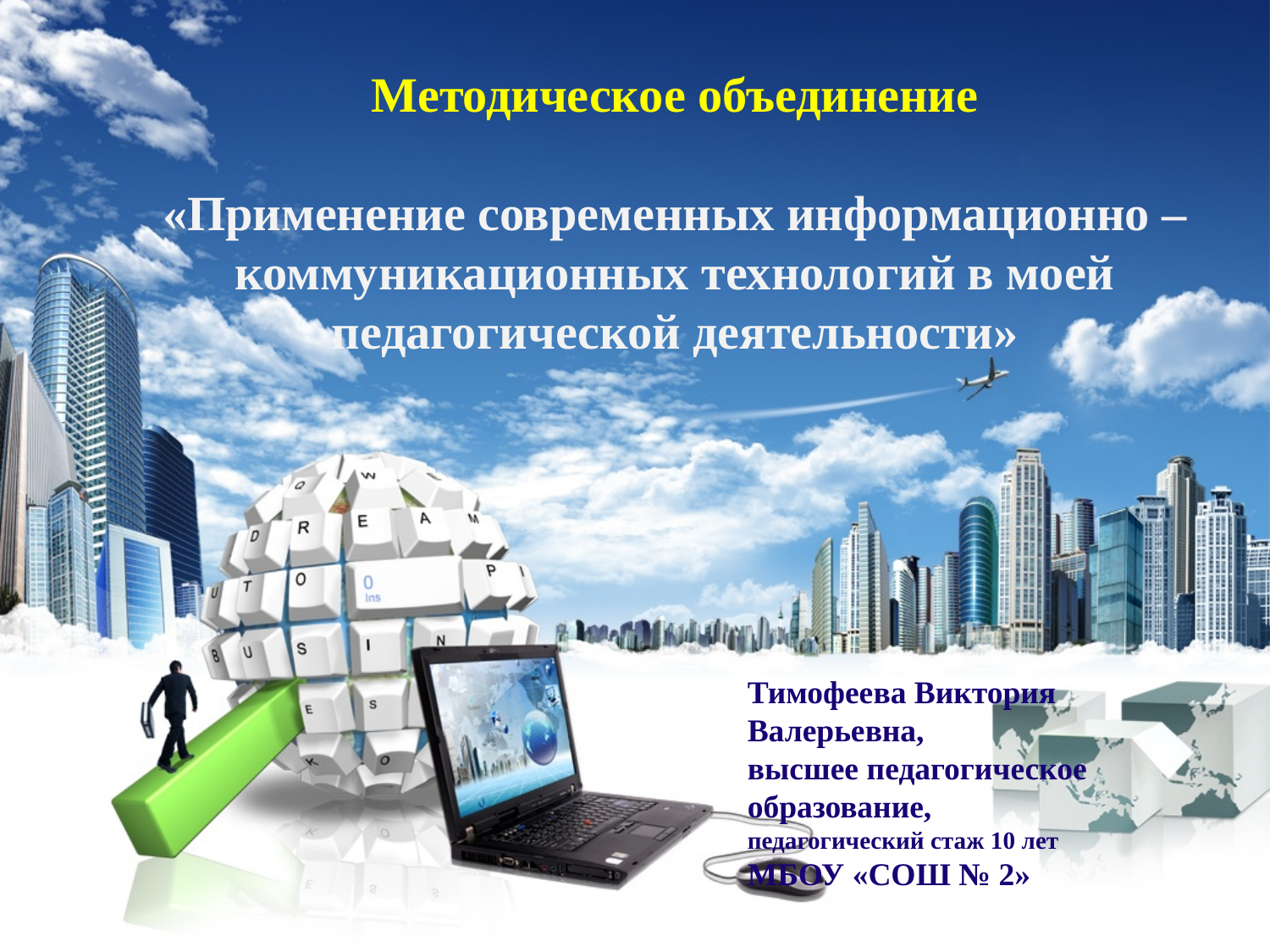

Методическое объединение
«Применение современных информационно – коммуникационных технологий в моей педагогической деятельности»
Тимофеева Виктория
Валерьевна,
высшее педагогическое образование,
педагогический стаж 10 лет
МБОУ «СОШ № 2»